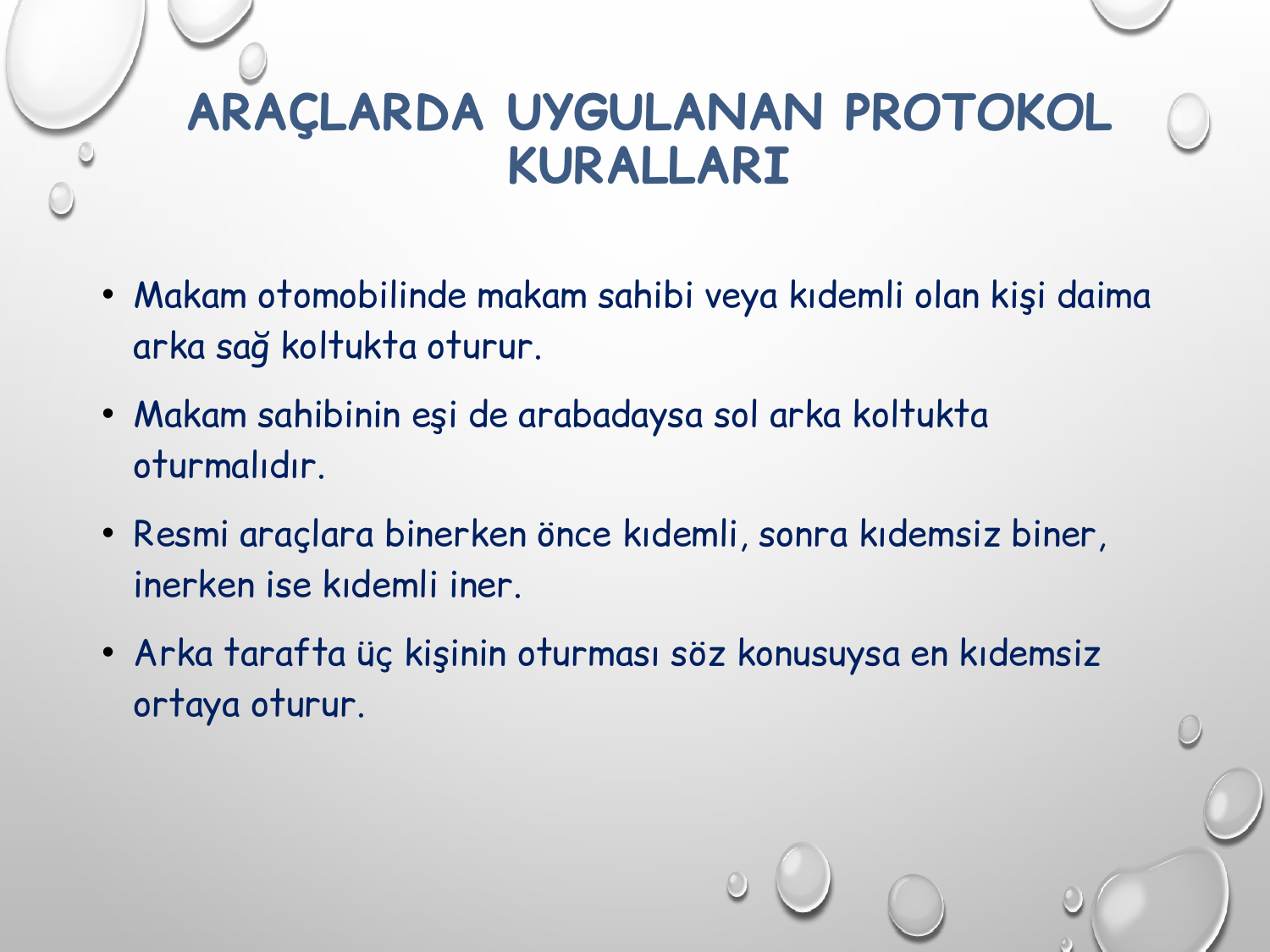

# ARAÇLARDA UYGULANAN PROTOKOL KURALLARI
Makam otomobilinde makam sahibi veya kıdemli olan kişi daima arka sağ koltukta oturur.
Makam sahibinin eşi de arabadaysa sol arka koltukta oturmalıdır.
Resmi araçlara binerken önce kıdemli, sonra kıdemsiz biner, inerken ise kıdemli iner.
Arka tarafta üç kişinin oturması söz konusuysa en kıdemsiz ortaya oturur.